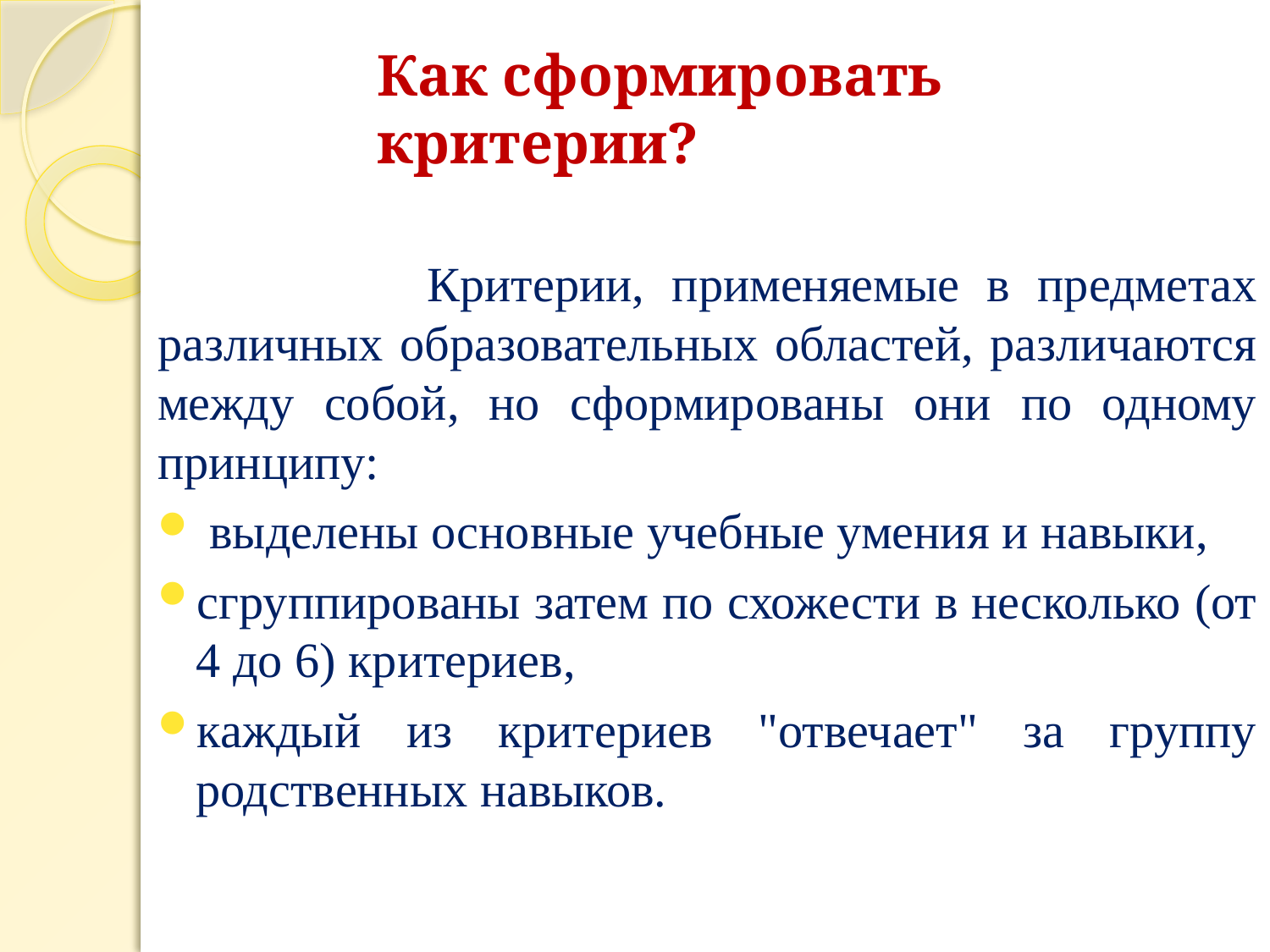

# Как сформировать критерии?
         Критерии, применяемые в предметах различных образовательных областей, различаются между собой, но сформированы они по одному принципу:
 выделены основные учебные умения и навыки,
сгруппированы затем по схожести в несколько (от 4 до 6) критериев,
каждый из критериев "отвечает" за группу родственных навыков.